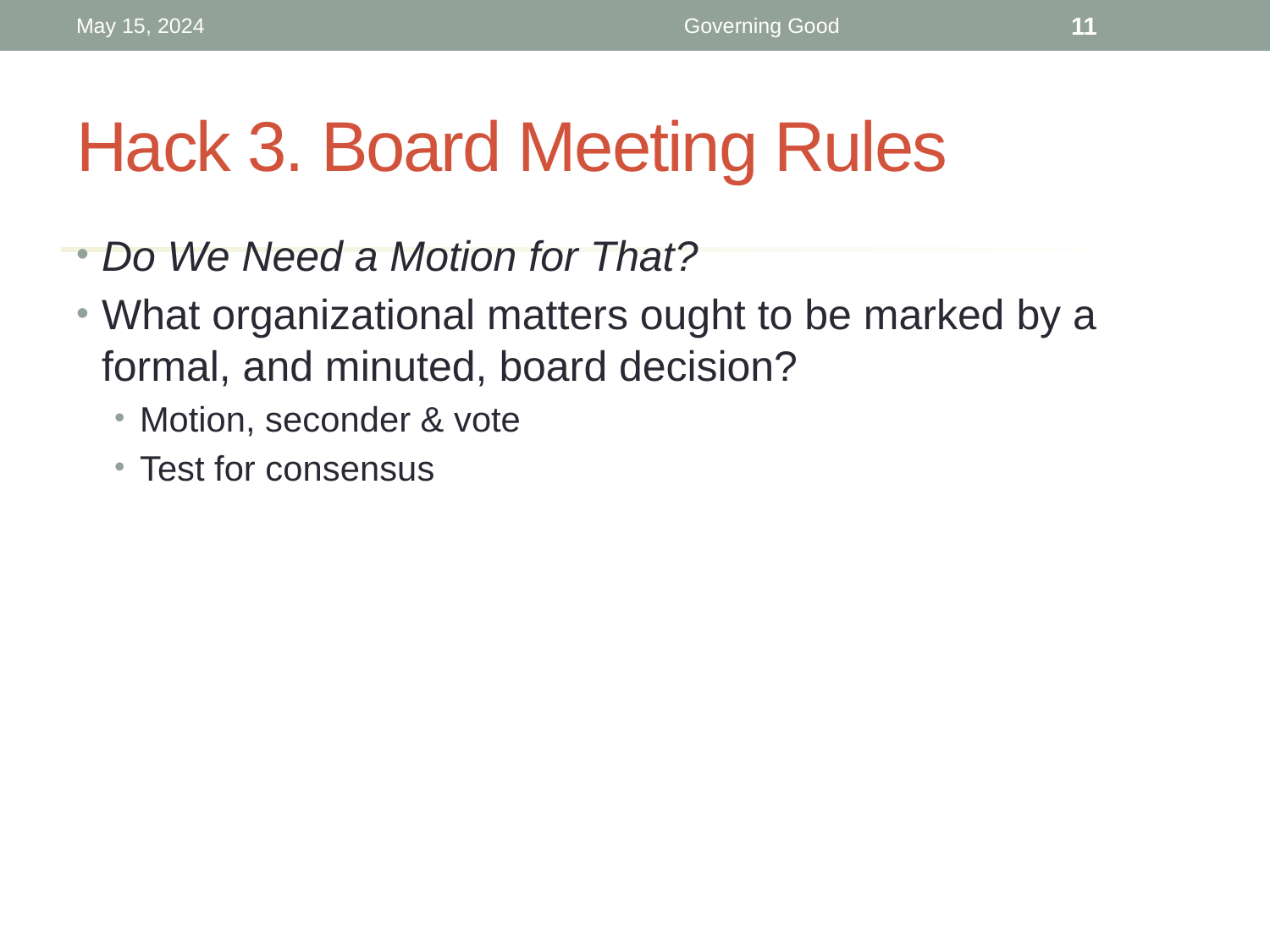

May 15, 2024
Governing Good
11
# Hack 3. Board Meeting Rules
Do We Need a Motion for That?
What organizational matters ought to be marked by a formal, and minuted, board decision?
Motion, seconder & vote
Test for consensus